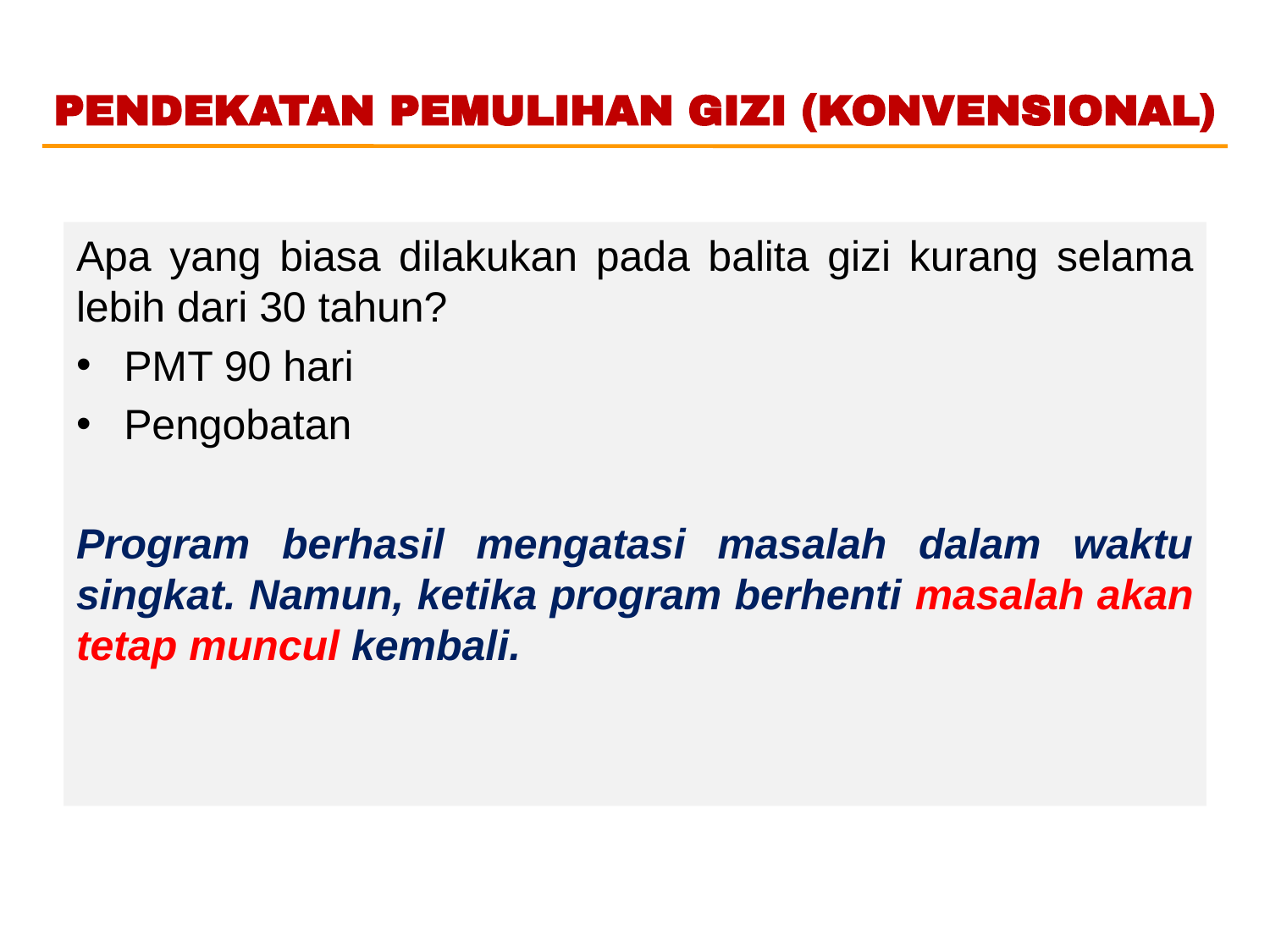

# PENDEKATAN PEMULIHAN GIZI (KONVENSIONAL)
Apa yang biasa dilakukan pada balita gizi kurang selama lebih dari 30 tahun?
PMT 90 hari
Pengobatan

Program berhasil mengatasi masalah dalam waktu singkat. Namun, ketika program berhenti masalah akan tetap muncul kembali.